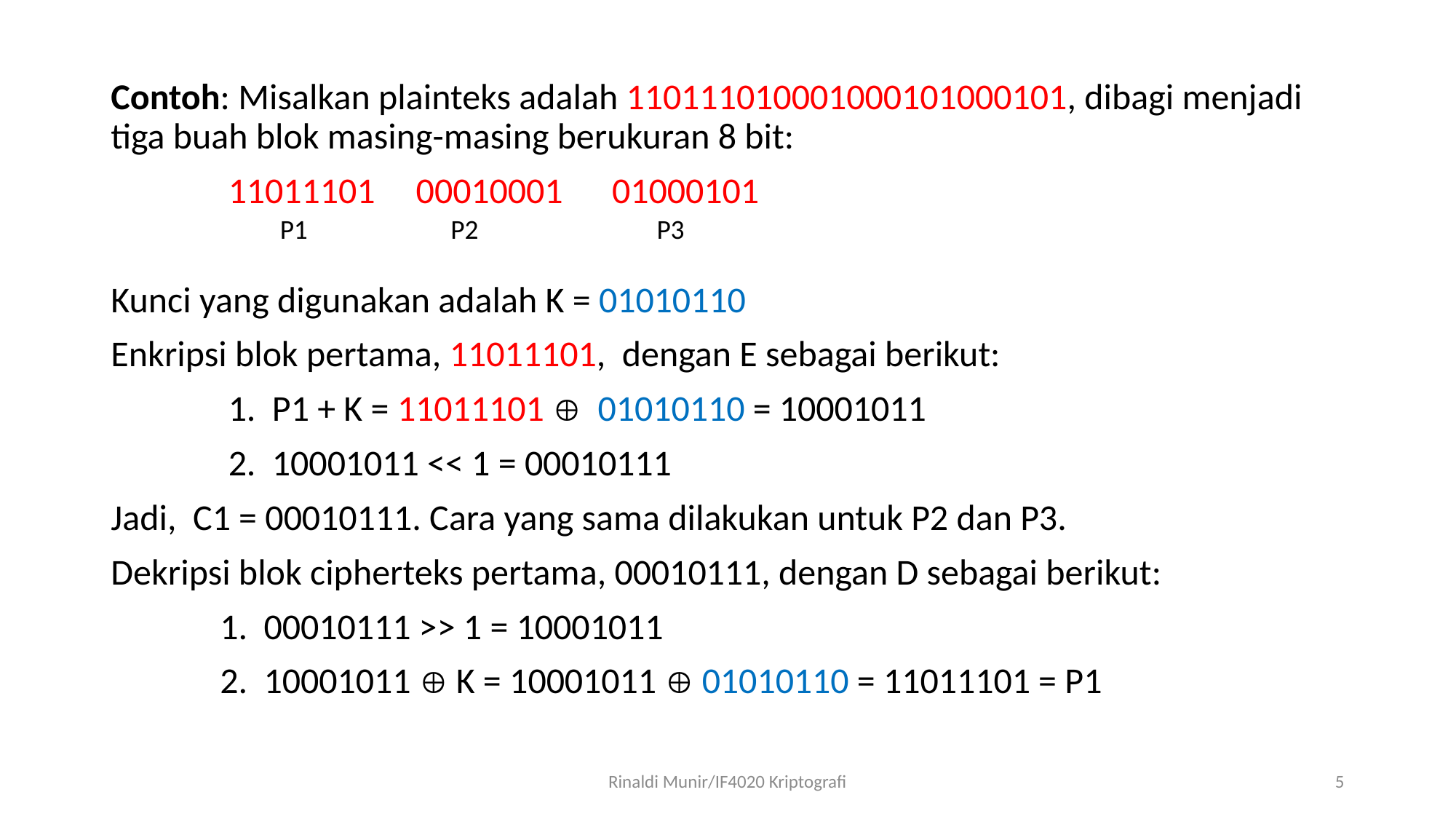

Contoh: Misalkan plainteks adalah 110111010001000101000101, dibagi menjadi tiga buah blok masing-masing berukuran 8 bit:
	 11011101     00010001      01000101

Kunci yang digunakan adalah K = 01010110
Enkripsi blok pertama, 11011101,  dengan E sebagai berikut:
	 1.  P1 + K = 11011101 ⊕  01010110 = 10001011
	 2.  10001011 << 1 = 00010111
Jadi,  C1 = 00010111. Cara yang sama dilakukan untuk P2 dan P3.
Dekripsi blok cipherteks pertama, 00010111, dengan D sebagai berikut:
	1.  00010111 >> 1 = 10001011
	2.  10001011 ⊕ K = 10001011 ⊕ 01010110 = 11011101 = P1
P1	          P2		        P3
Rinaldi Munir/IF4020 Kriptografi
5